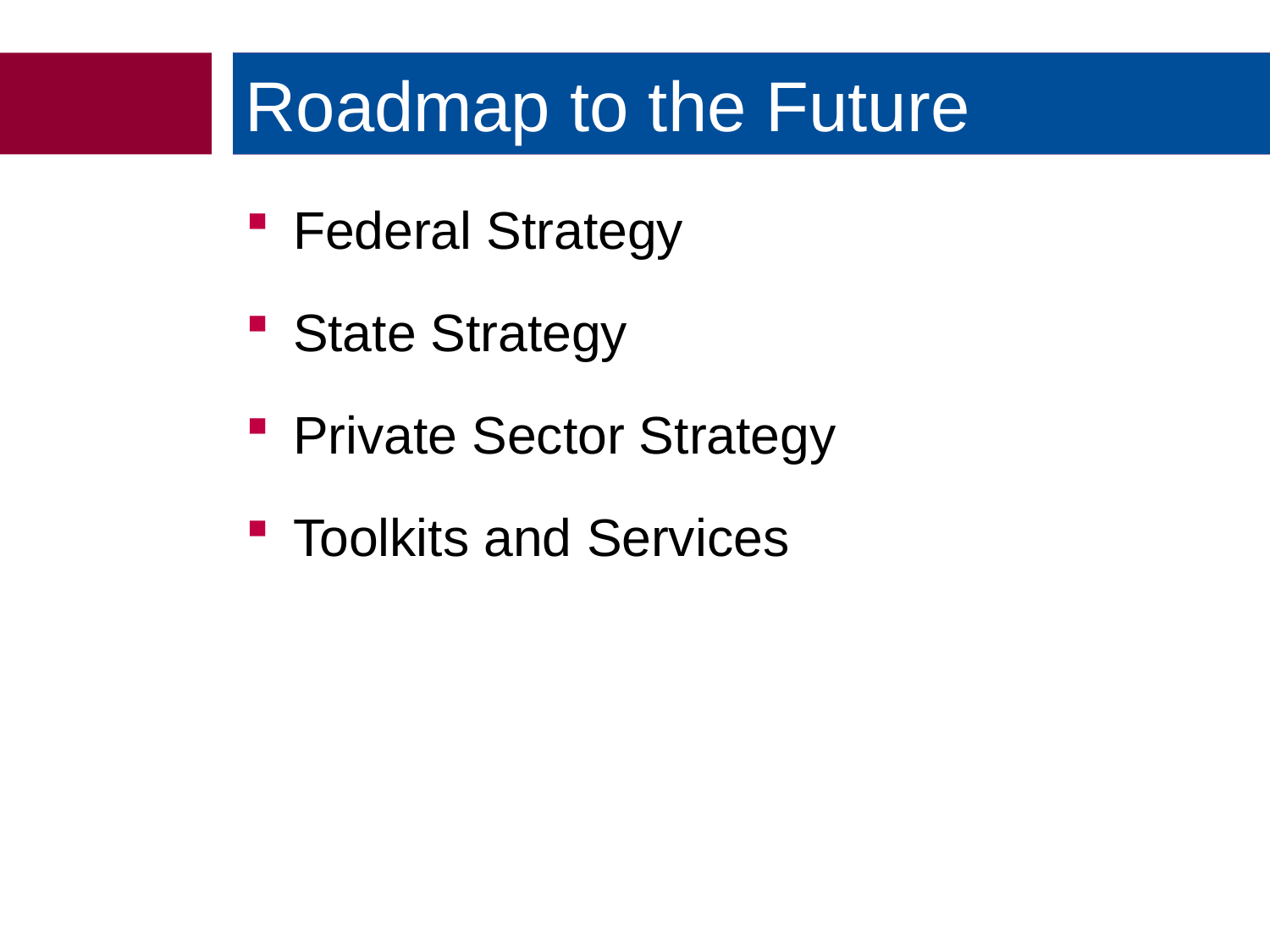

Roadmap to the Future
Federal Strategy
State Strategy
Private Sector Strategy
Toolkits and Services